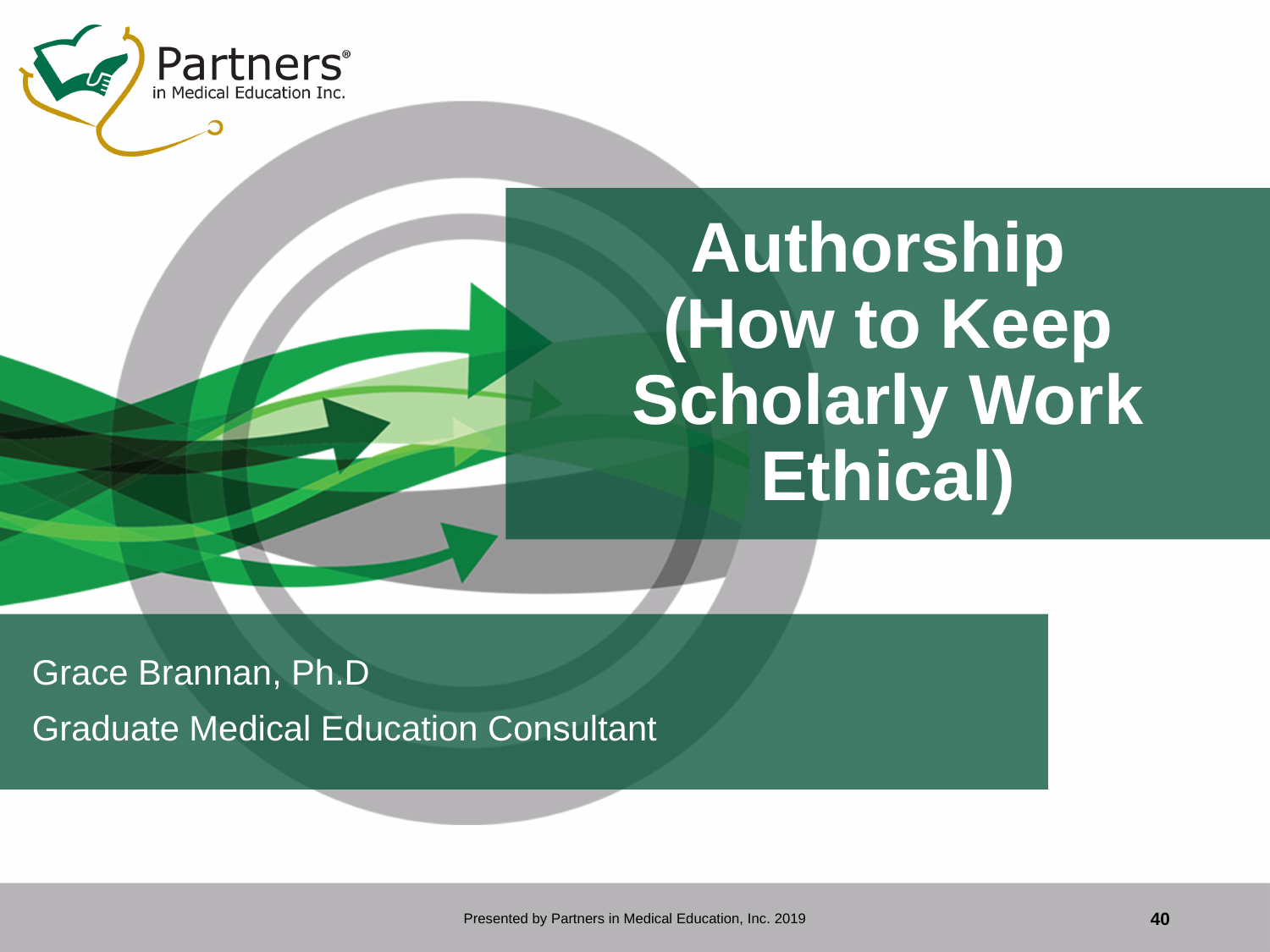

# Authorship (How to Keep Scholarly Work Ethical)
Grace Brannan, Ph.D
Graduate Medical Education Consultant
Presented by Partners in Medical Education, Inc. 2019
40